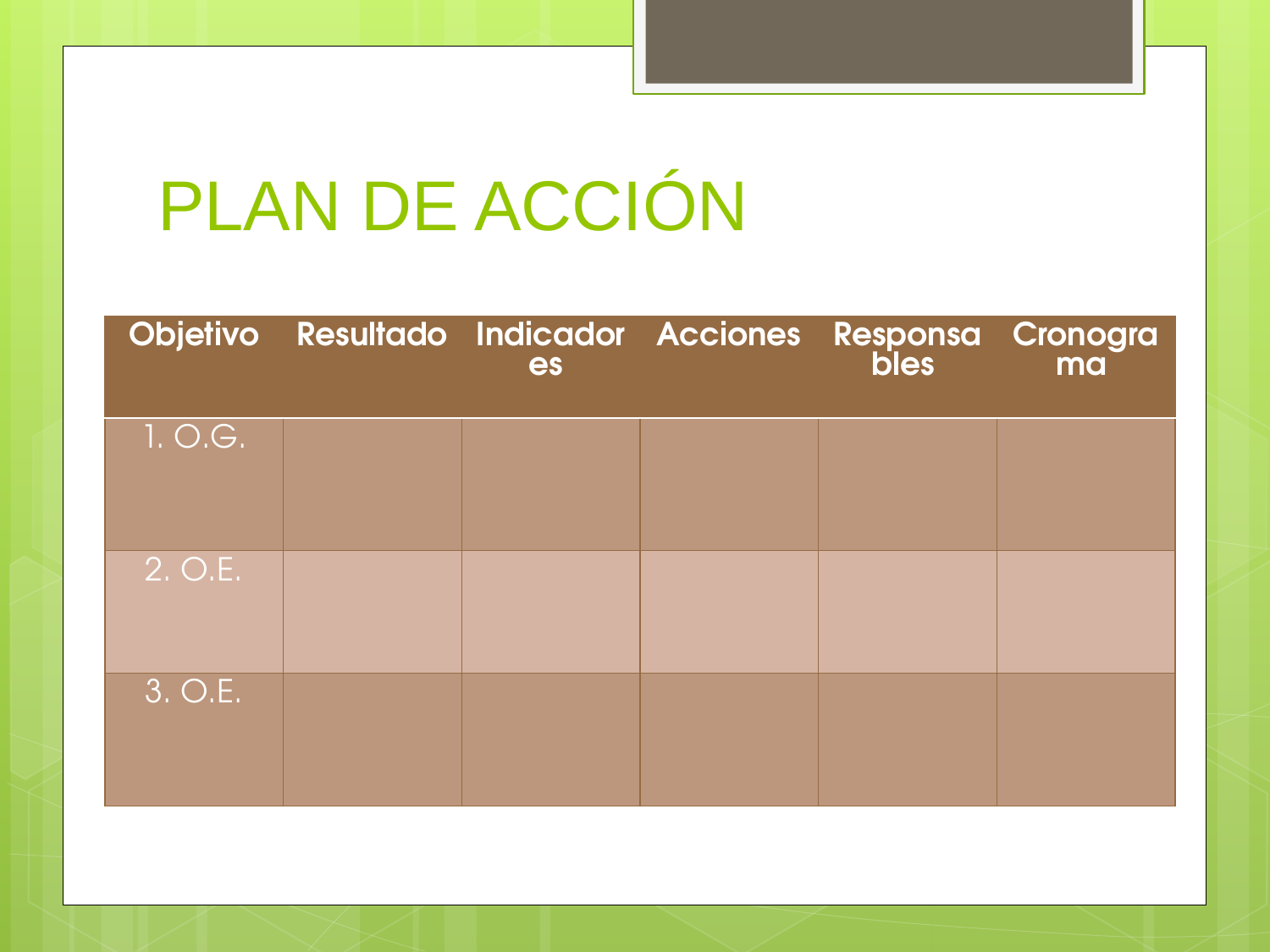

# PLAN DE ACCIÓN
| Objetivo | Resultado | Indicadores | Acciones | Responsables | Cronograma |
| --- | --- | --- | --- | --- | --- |
| 1. O.G. |  |  |  |  |  |
| 2. O.E. |  |  |  |  |  |
| 3. O.E. |  |  |  |  |  |